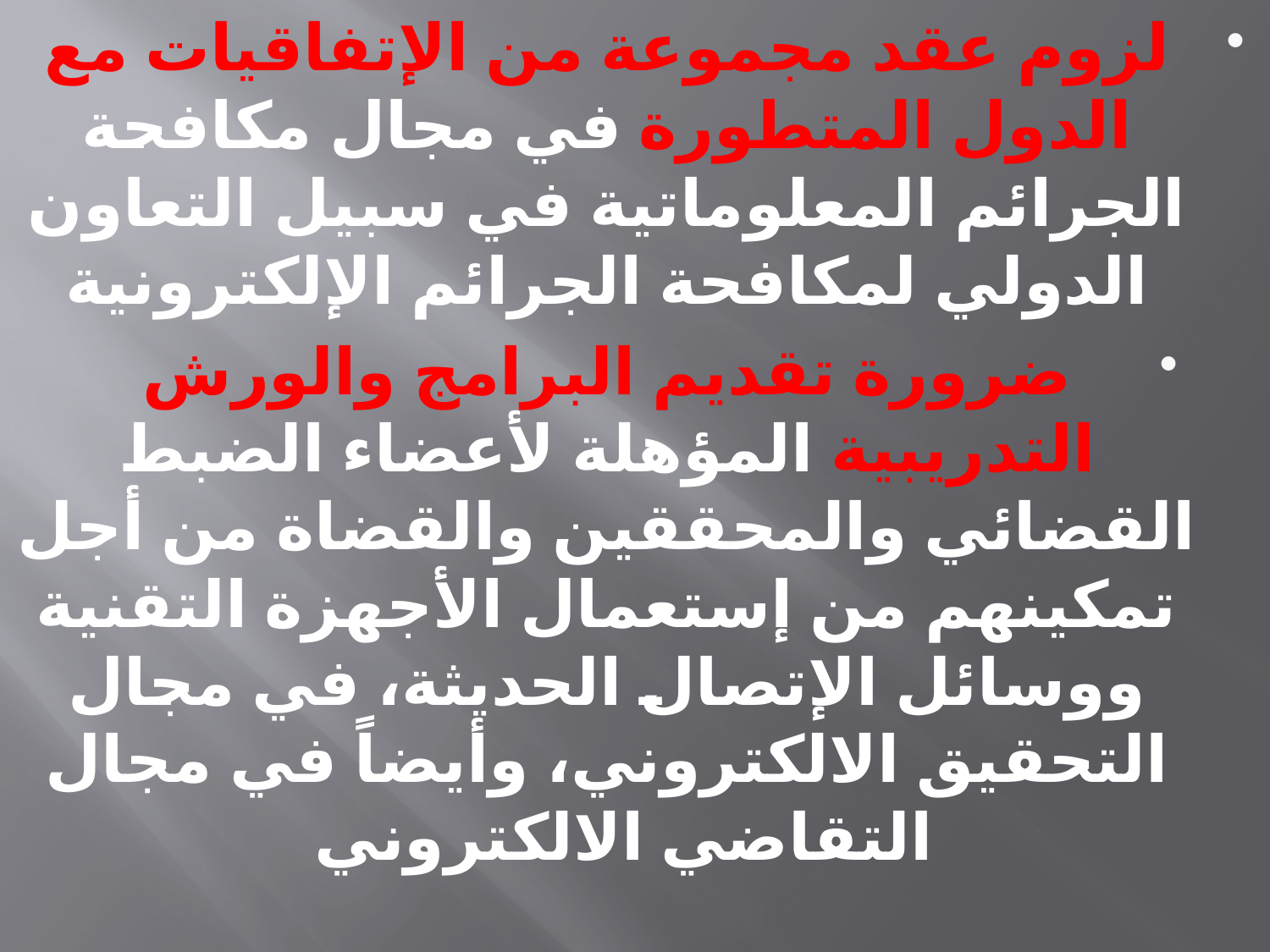

لزوم عقد مجموعة من الإتفاقيات مع الدول المتطورة في مجال مكافحة الجرائم المعلوماتية في سبيل التعاون الدولي لمكافحة الجرائم الإلكترونية
ضرورة تقديم البرامج والورش التدريبية المؤهلة لأعضاء الضبط القضائي والمحققين والقضاة من أجل تمكينهم من إستعمال الأجهزة التقنية ووسائل الإتصال الحديثة، في مجال التحقيق الالكتروني، وأيضاً في مجال التقاضي الالكتروني